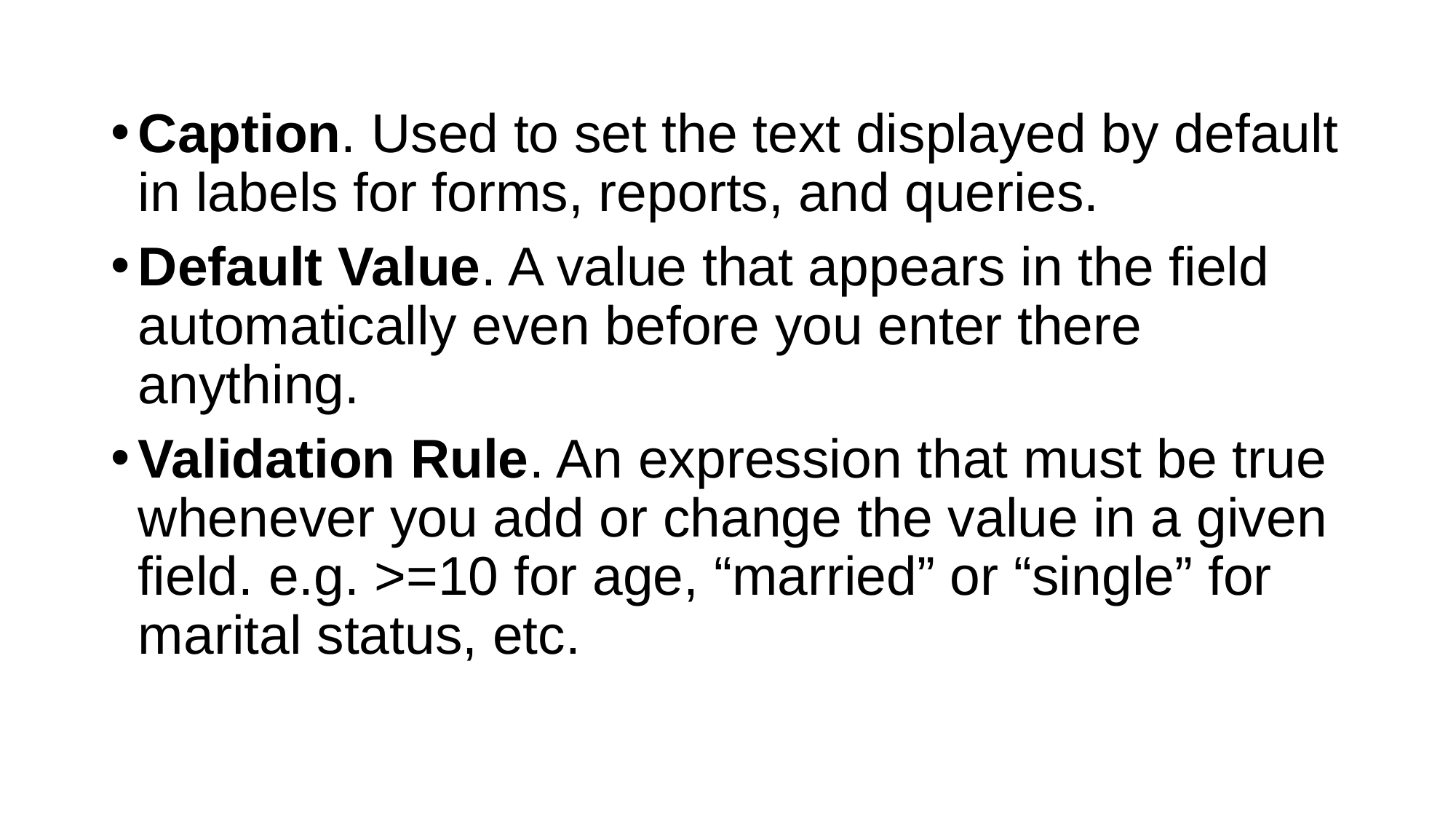

Caption. Used to set the text displayed by default in labels for forms, reports, and queries.
Default Value. A value that appears in the field automatically even before you enter there anything.
Validation Rule. An expression that must be true whenever you add or change the value in a given field. e.g. >=10 for age, “married” or “single” for marital status, etc.